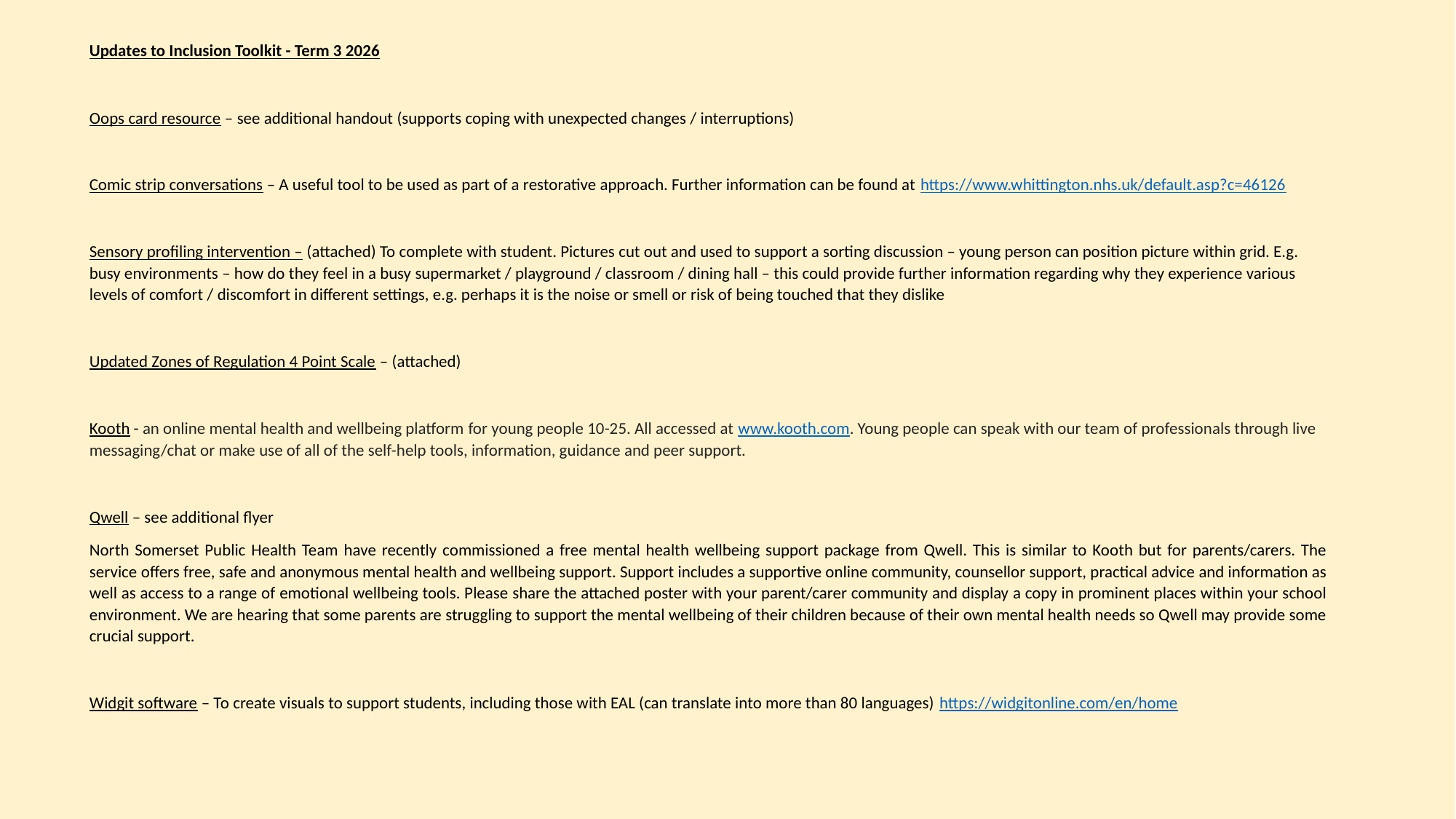

Updates to Inclusion Toolkit - Term 3 2026

Oops card resource – see additional handout (supports coping with unexpected changes / interruptions)

Comic strip conversations – A useful tool to be used as part of a restorative approach. Further information can be found at https://www.whittington.nhs.uk/default.asp?c=46126

Sensory profiling intervention – (attached) To complete with student. Pictures cut out and used to support a sorting discussion – young person can position picture within grid. E.g. busy environments – how do they feel in a busy supermarket / playground / classroom / dining hall – this could provide further information regarding why they experience various levels of comfort / discomfort in different settings, e.g. perhaps it is the noise or smell or risk of being touched that they dislike

Updated Zones of Regulation 4 Point Scale – (attached)

Kooth - an online mental health and wellbeing platform for young people 10-25. All accessed at www.kooth.com. Young people can speak with our team of professionals through live messaging/chat or make use of all of the self-help tools, information, guidance and peer support.

Qwell – see additional flyer
North Somerset Public Health Team have recently commissioned a free mental health wellbeing support package from Qwell. This is similar to Kooth but for parents/carers. The service offers free, safe and anonymous mental health and wellbeing support. Support includes a supportive online community, counsellor support, practical advice and information as well as access to a range of emotional wellbeing tools. Please share the attached poster with your parent/carer community and display a copy in prominent places within your school environment. We are hearing that some parents are struggling to support the mental wellbeing of their children because of their own mental health needs so Qwell may provide some crucial support.

Widgit software – To create visuals to support students, including those with EAL (can translate into more than 80 languages) https://widgitonline.com/en/home